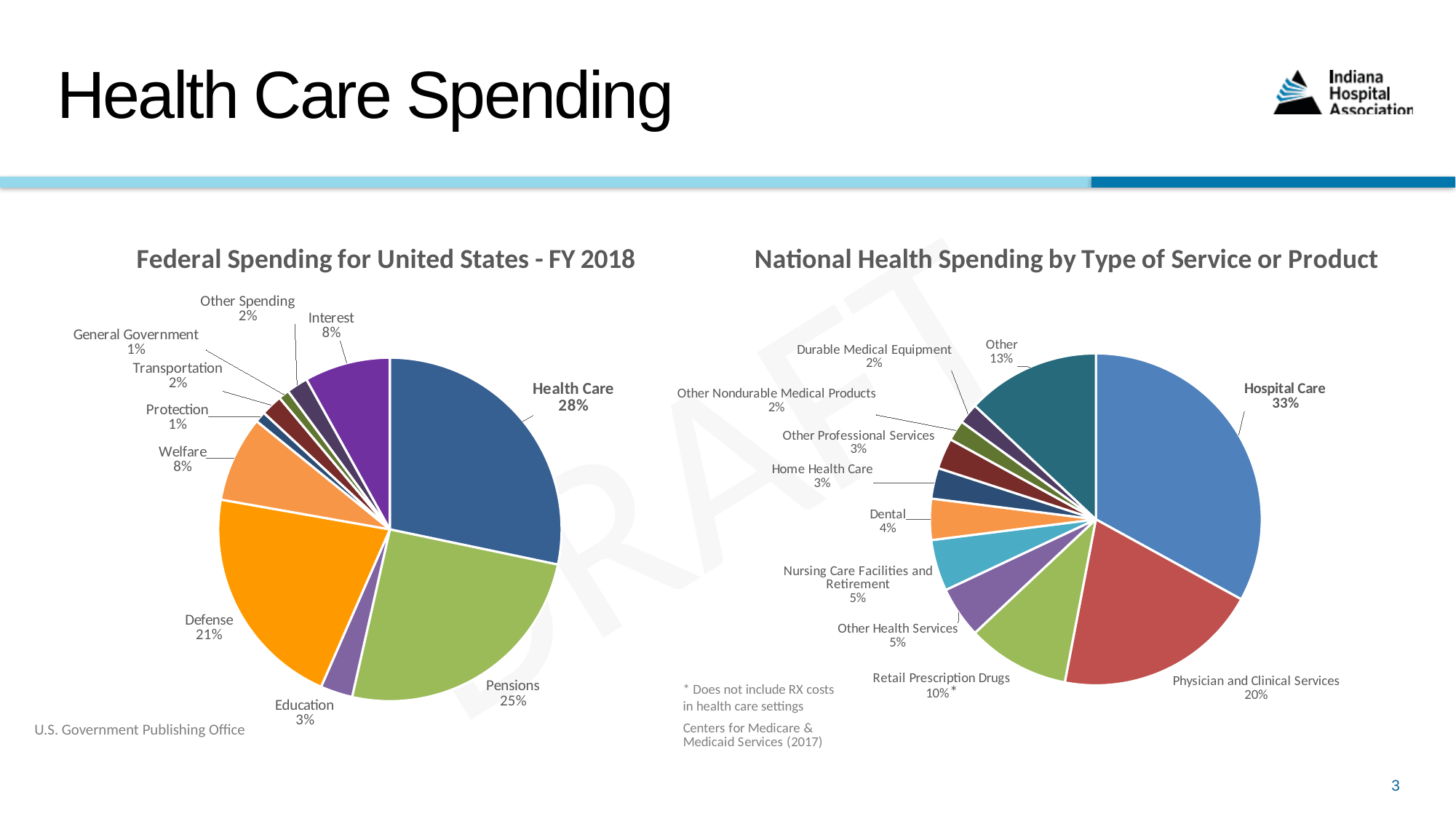

# Health Care Spending

### Chart: National Health Spending by Type of Service or Product

| Category |  |
|---|---|
| Hospital Care | 0.33 |
| Physician and Clinical Services | 0.2 |
| Retail Prescription Drugs | 0.1 |
| Other Health Services | 0.05 |
| Nursing Care Facilities and Retirement | 0.05 |
| Dental | 0.04 |
| Home Health Care | 0.03 |
| Other Professional Services | 0.03 |
| Other Nondurable Medical Products | 0.02 |
| Durable Medical Equipment | 0.02 |
| Other | 0.13 |
* Does not include RX costs in health care settings

### Chart: Federal Spending for United States - FY 2018

| Category |  |
|---|---|
| Federal Spending for United States - FY 2018 | None |
| Health Care | 0.28 |
| Pensions | 0.25 |
| Education | 0.03 |
| Defense | 0.21 |
| Welfare | 0.08 |
| Protection | 0.01 |
| Transportation | 0.02 |
| General Government | 0.01 |
| Other Spending | 0.02 |
| Interest | 0.08 |
U.S. Government Publishing Office
3